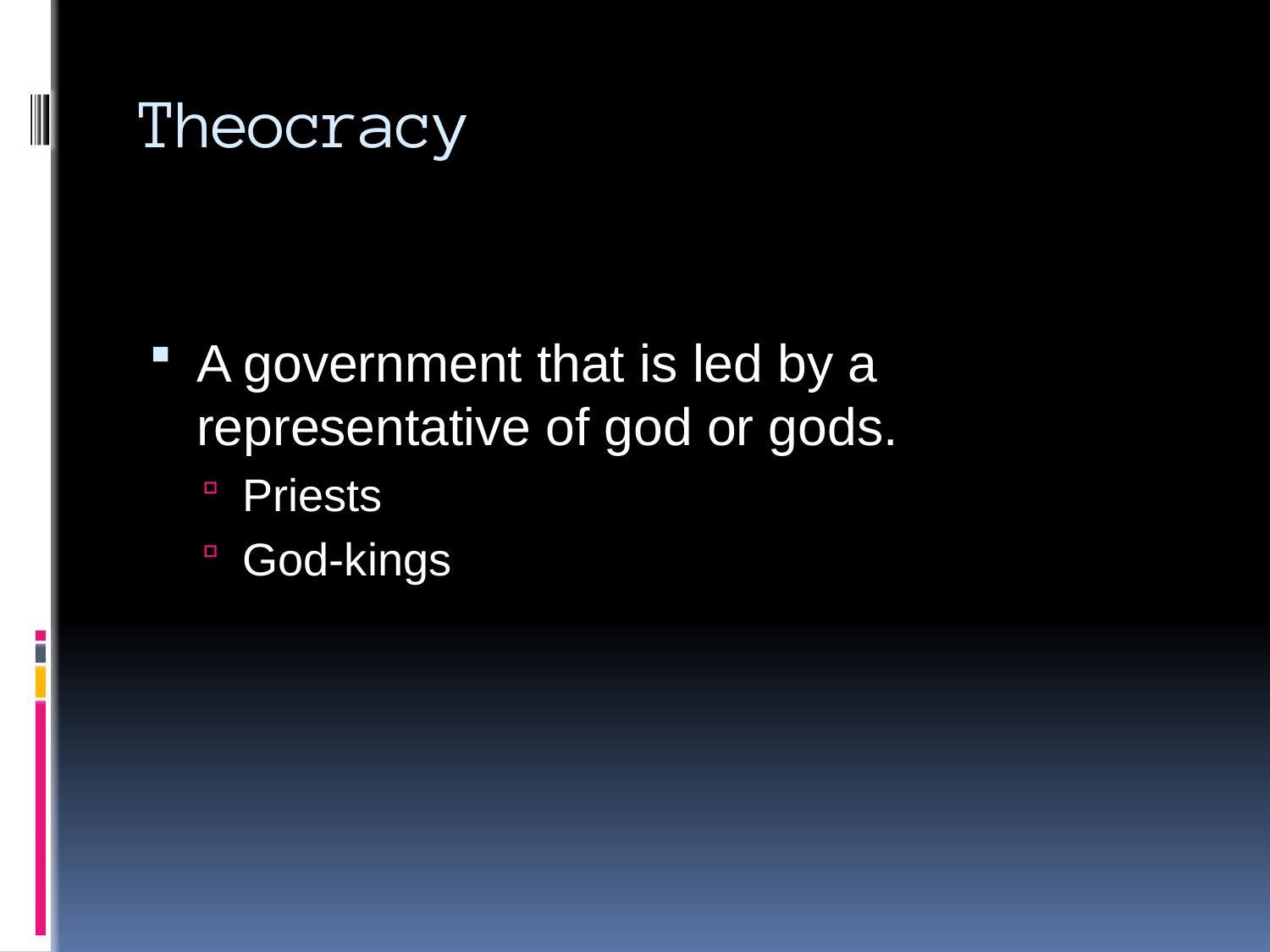

# Theocracy

A government that is led by a representative of god or gods.
Priests
God-kings